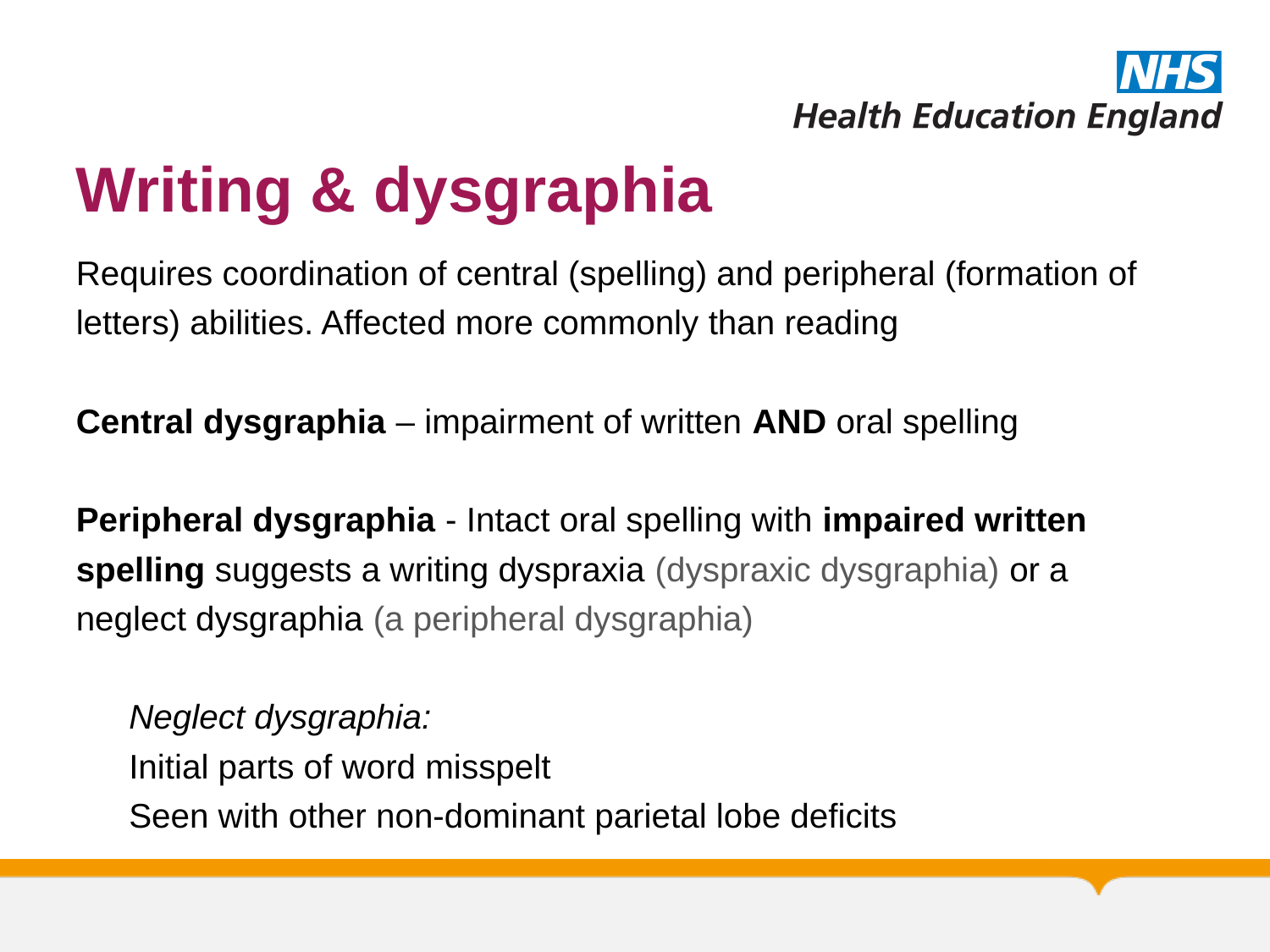

# Writing & dysgraphia
Requires coordination of central (spelling) and peripheral (formation of letters) abilities. Affected more commonly than reading

Central dysgraphia – impairment of written AND oral spelling

Peripheral dysgraphia - Intact oral spelling with impaired written spelling suggests a writing dyspraxia (dyspraxic dysgraphia) or a neglect dysgraphia (a peripheral dysgraphia)

Neglect dysgraphia:
Initial parts of word misspelt
Seen with other non-dominant parietal lobe deficits